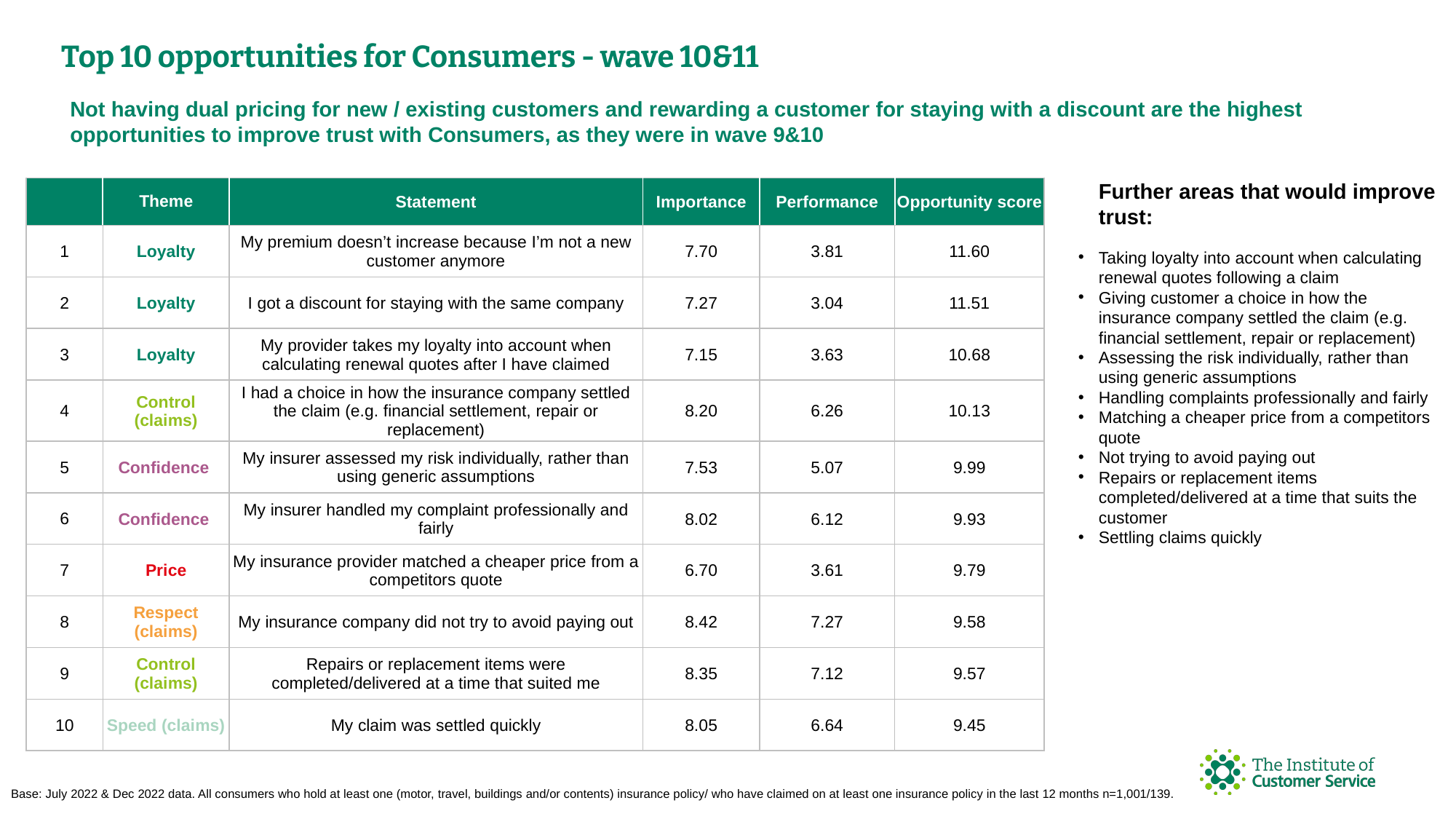

Top 10 opportunities for Consumers - wave 10&11
Not having dual pricing for new / existing customers and rewarding a customer for staying with a discount are the highest opportunities to improve trust with Consumers, as they were in wave 9&10
|  | Theme | Statement | Importance | Performance | Opportunity score |
| --- | --- | --- | --- | --- | --- |
| 1 | Loyalty | My premium doesn’t increase because I’m not a new customer anymore | 7.70 | 3.81 | 11.60 |
| 2 | Loyalty | I got a discount for staying with the same company | 7.27 | 3.04 | 11.51 |
| 3 | Loyalty | My provider takes my loyalty into account when calculating renewal quotes after I have claimed | 7.15 | 3.63 | 10.68 |
| 4 | Control (claims) | I had a choice in how the insurance company settled the claim (e.g. financial settlement, repair or replacement) | 8.20 | 6.26 | 10.13 |
| 5 | Confidence | My insurer assessed my risk individually, rather than using generic assumptions | 7.53 | 5.07 | 9.99 |
| 6 | Confidence | My insurer handled my complaint professionally and fairly | 8.02 | 6.12 | 9.93 |
| 7 | Price | My insurance provider matched a cheaper price from a competitors quote | 6.70 | 3.61 | 9.79 |
| 8 | Respect (claims) | My insurance company did not try to avoid paying out | 8.42 | 7.27 | 9.58 |
| 9 | Control (claims) | Repairs or replacement items were completed/delivered at a time that suited me | 8.35 | 7.12 | 9.57 |
| 10 | Speed (claims) | My claim was settled quickly | 8.05 | 6.64 | 9.45 |
Further areas that would improve trust:

Taking loyalty into account when calculating renewal quotes following a claim
Giving customer a choice in how the insurance company settled the claim (e.g. financial settlement, repair or replacement)
Assessing the risk individually, rather than using generic assumptions
Handling complaints professionally and fairly
Matching a cheaper price from a competitors quote
Not trying to avoid paying out
Repairs or replacement items completed/delivered at a time that suits the customer
Settling claims quickly

Base: July 2022 & Dec 2022 data. All consumers who hold at least one (motor, travel, buildings and/or contents) insurance policy/ who have claimed on at least one insurance policy in the last 12 months n=1,001/139.